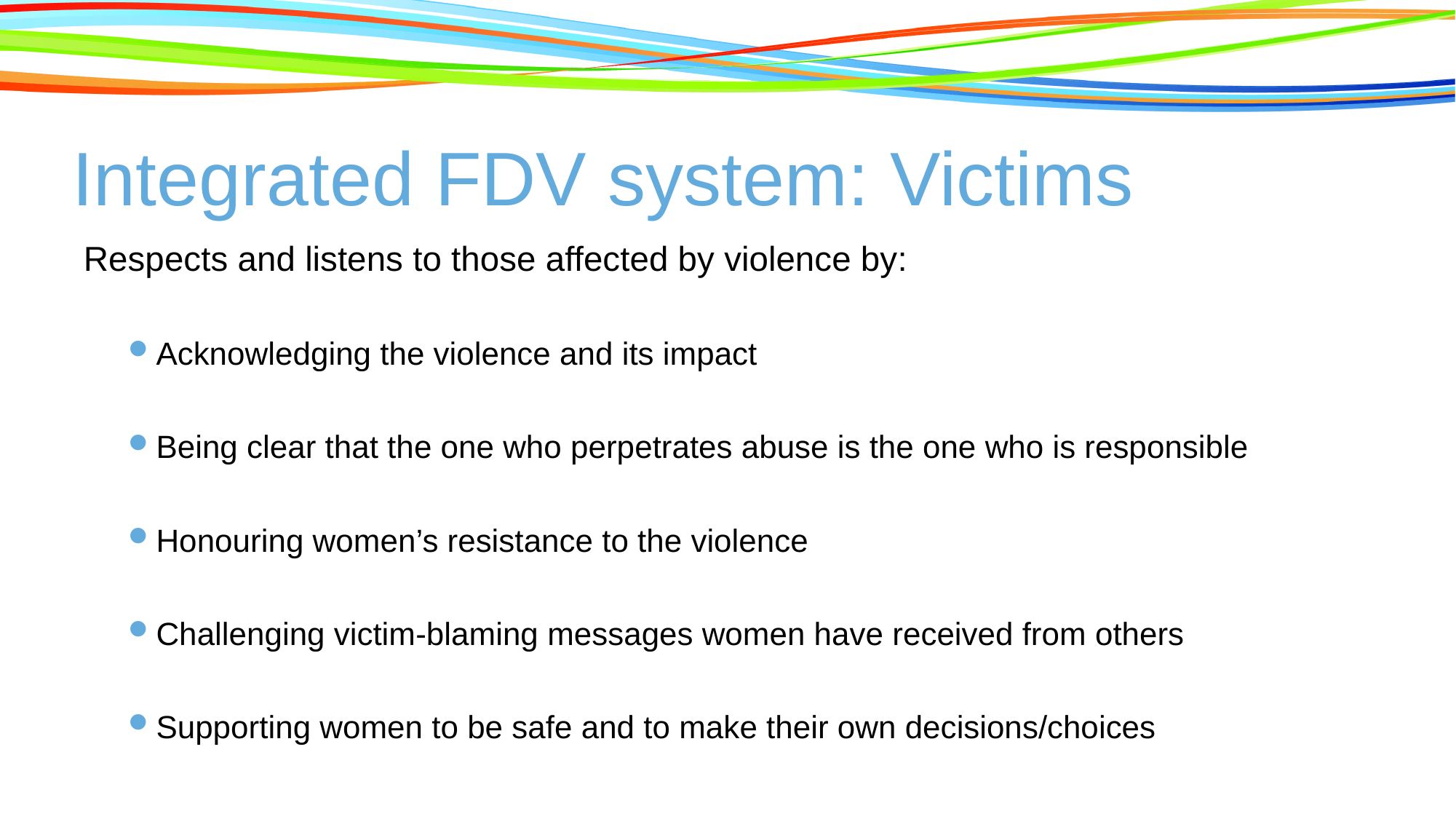

# Integrated FDV system: Victims
Respects and listens to those affected by violence by:

Acknowledging the violence and its impact

Being clear that the one who perpetrates abuse is the one who is responsible

Honouring women’s resistance to the violence

Challenging victim-blaming messages women have received from others

Supporting women to be safe and to make their own decisions/choices